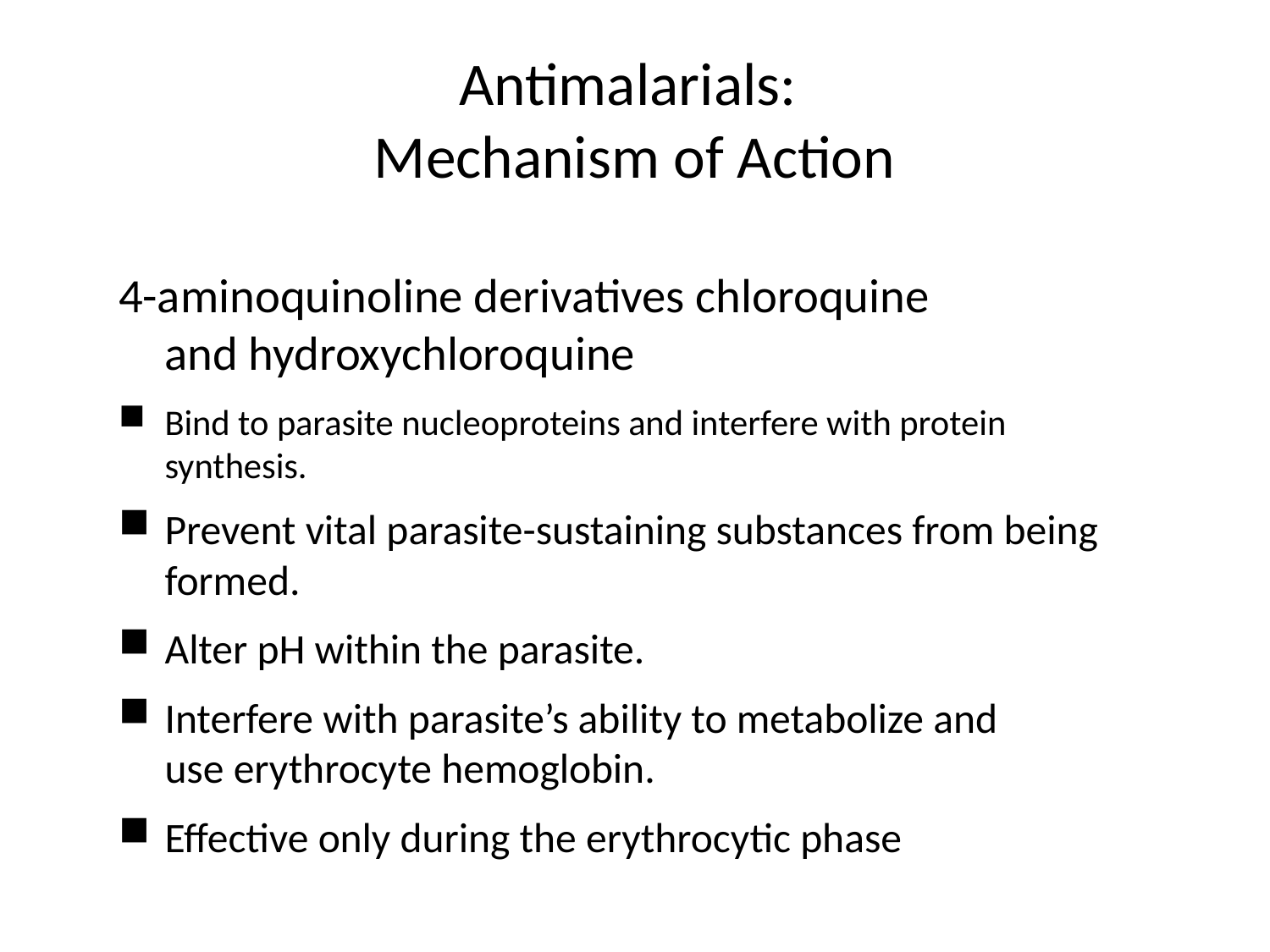

# Antimalarials: Mechanism of Action
4-aminoquinoline derivatives chloroquine
and hydroxychloroquine
Bind to parasite nucleoproteins and interfere with protein synthesis.
Prevent vital parasite-sustaining substances from being formed.
Alter pH within the parasite.
Interfere with parasite’s ability to metabolize and
use erythrocyte hemoglobin.
Effective only during the erythrocytic phase